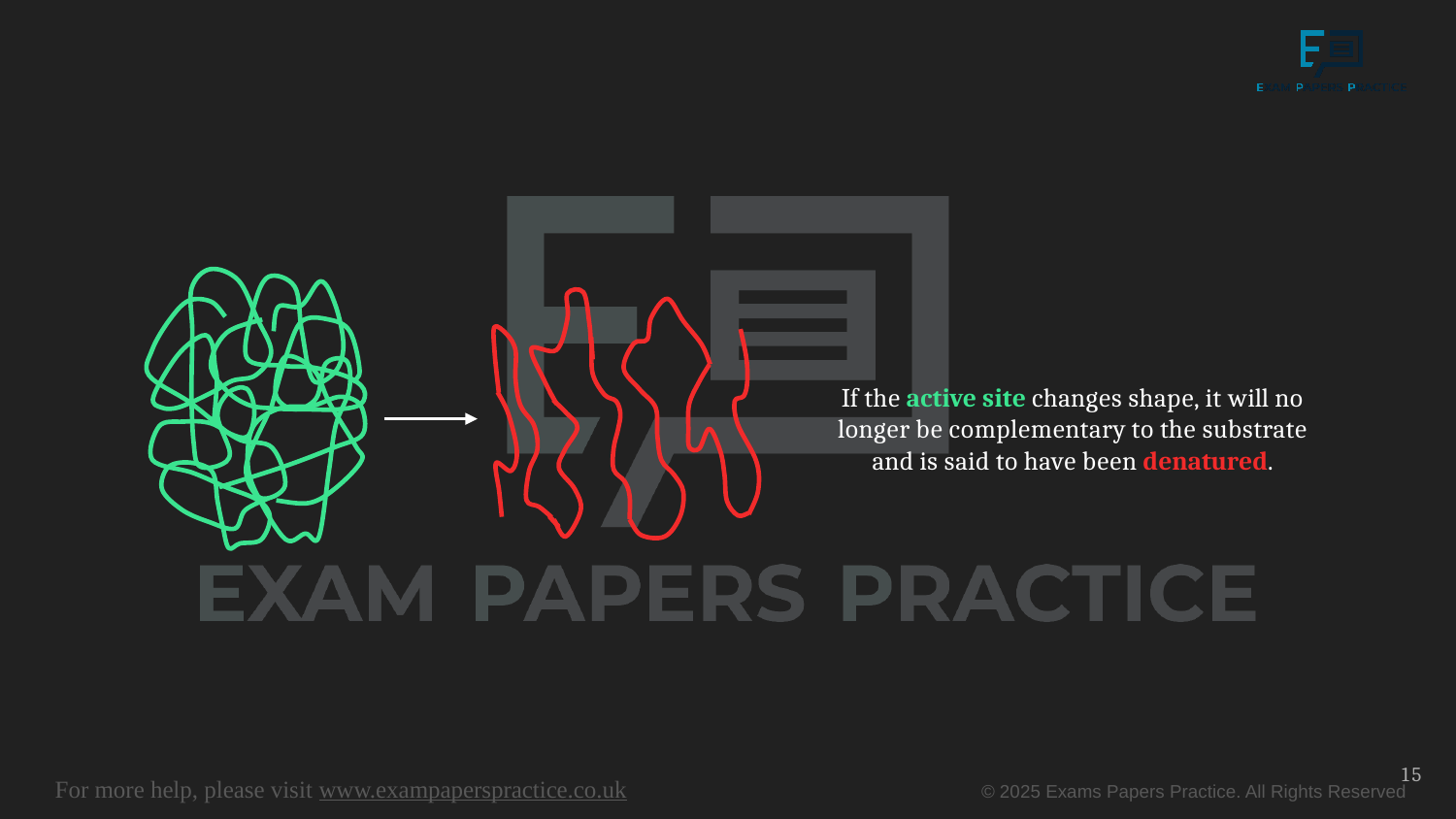

If the active site changes shape, it will no longer be complementary to the substrate and is said to have been denatured.
15